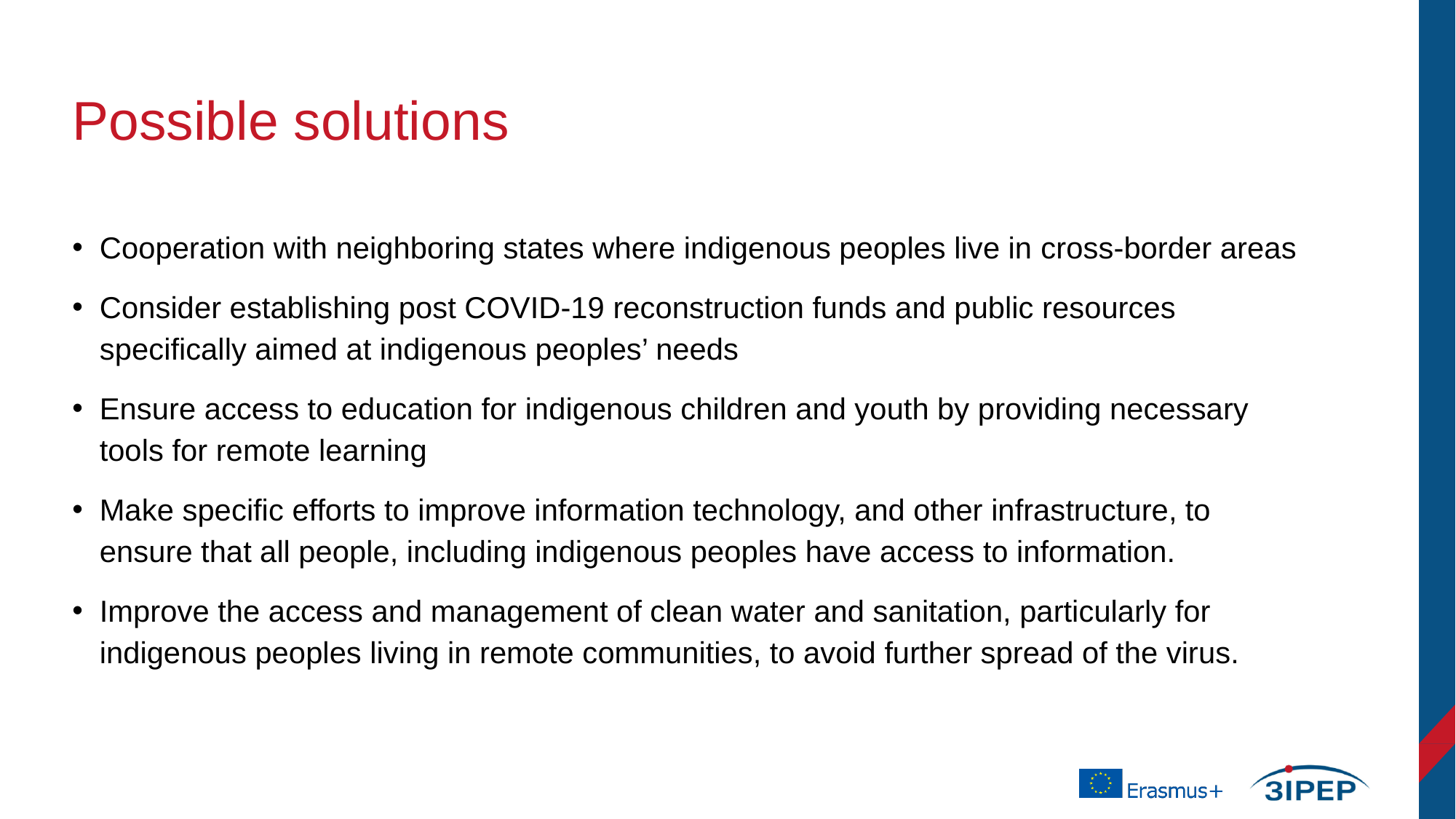

# Possible solutions
Cooperation with neighboring states where indigenous peoples live in cross-border areas
Consider establishing post COVID-19 reconstruction funds and public resources specifically aimed at indigenous peoples’ needs
Ensure access to education for indigenous children and youth by providing necessary tools for remote learning
Make specific efforts to improve information technology, and other infrastructure, to ensure that all people, including indigenous peoples have access to information.
Improve the access and management of clean water and sanitation, particularly for indigenous peoples living in remote communities, to avoid further spread of the virus.